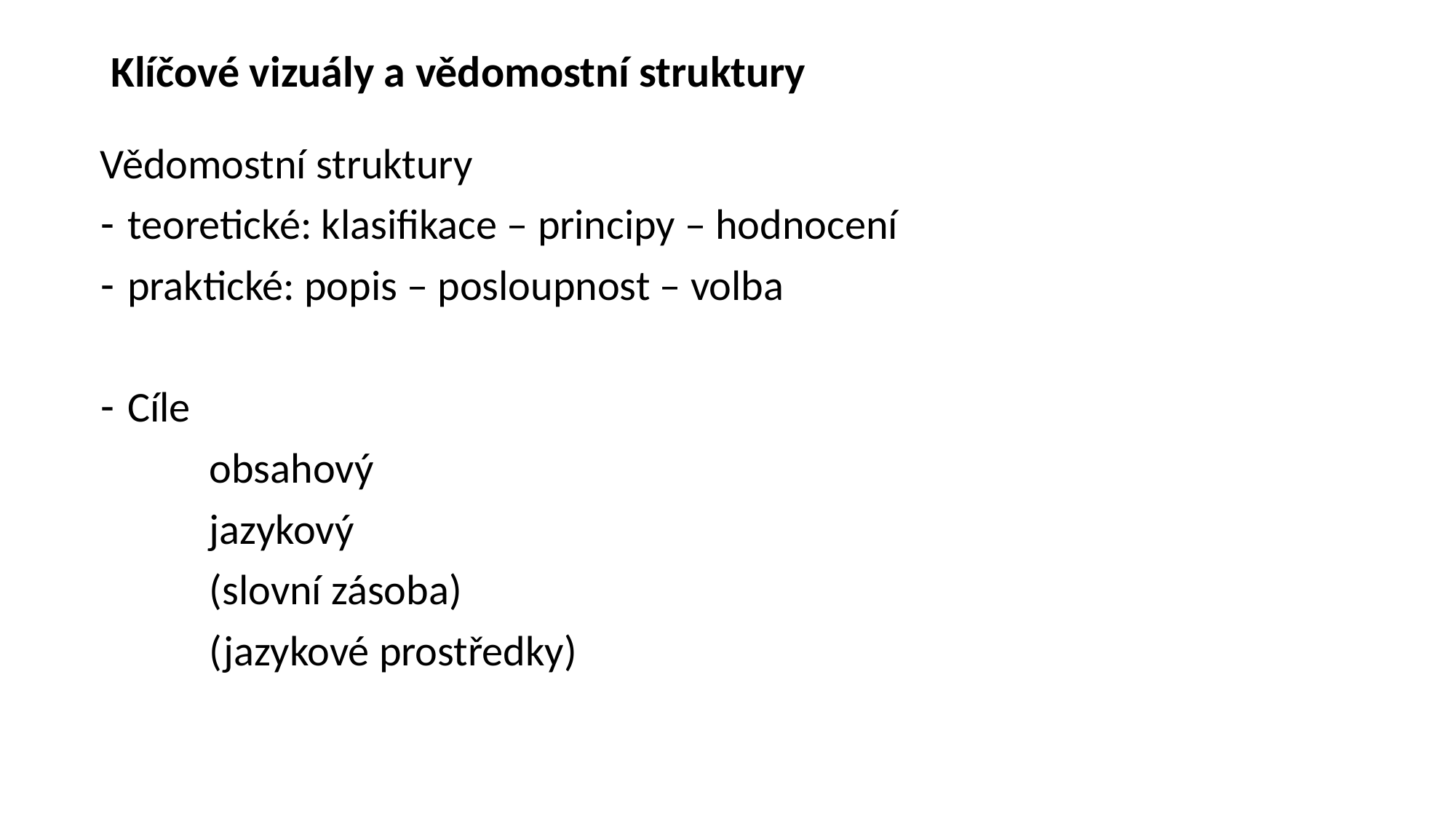

# Klíčové vizuály a vědomostní struktury
Vědomostní struktury
teoretické: klasifikace – principy – hodnocení
praktické: popis – posloupnost – volba

Cíle
	obsahový
	jazykový
	(slovní zásoba)
	(jazykové prostředky)